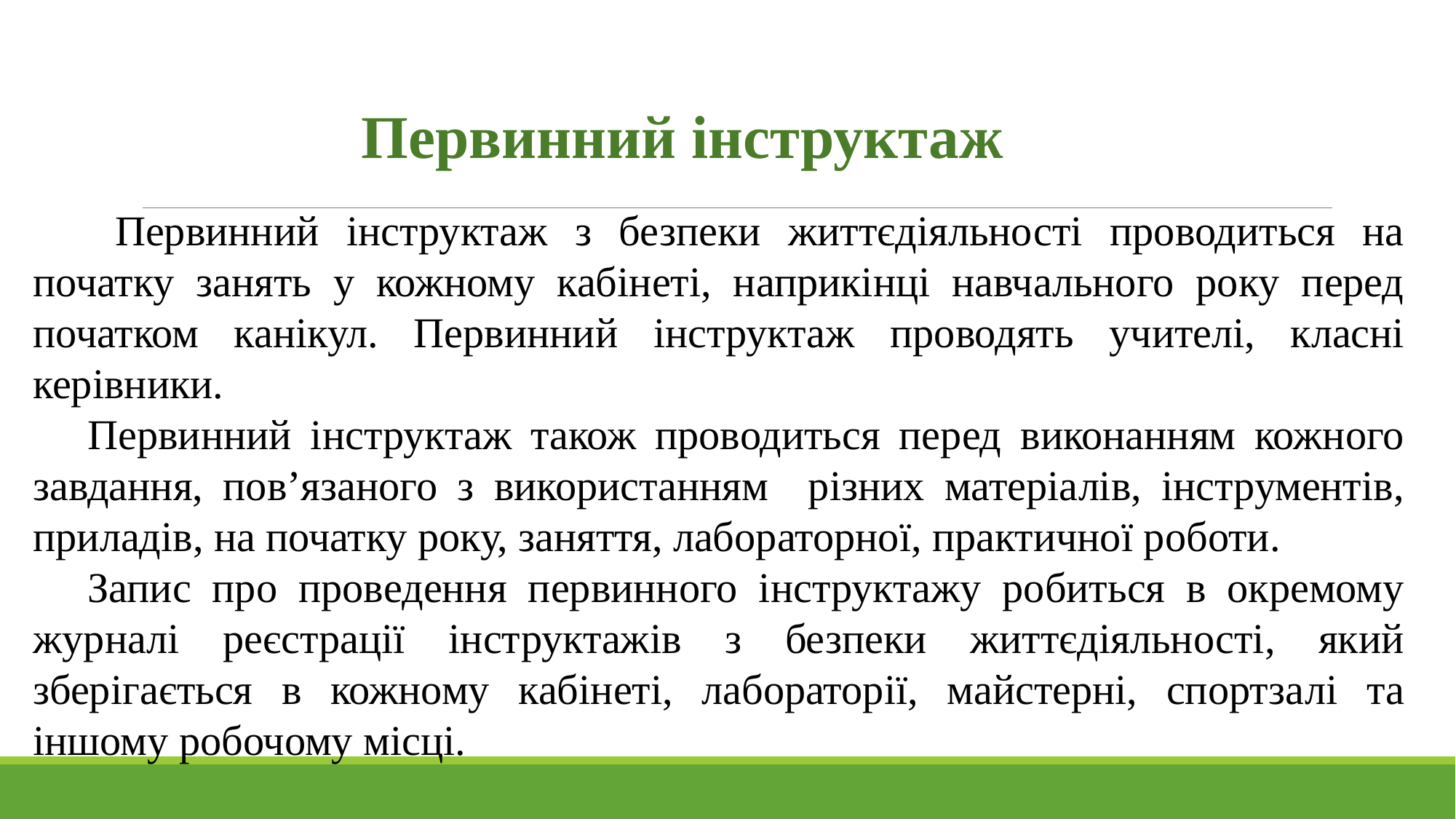

Первинний інструктаж
	 Первинний інструктаж з безпеки життєдіяльності проводиться на початку занять у кожному кабінеті, наприкінці навчального року перед початком канікул. Первинний інструктаж проводять учителі, класні керівники.
	Первинний інструктаж також проводиться перед виконанням кожного завдання, пов’язаного з використанням  різних матеріалів, інструментів, приладів, на початку року, заняття, лабораторної, практичної роботи.
	Запис про проведення первинного інструктажу робиться в окремому журналі реєстрації інструктажів з безпеки життєдіяльності, який зберігається в кожному кабінеті, лабораторії, майстерні, спортзалі та іншому робочому місці.